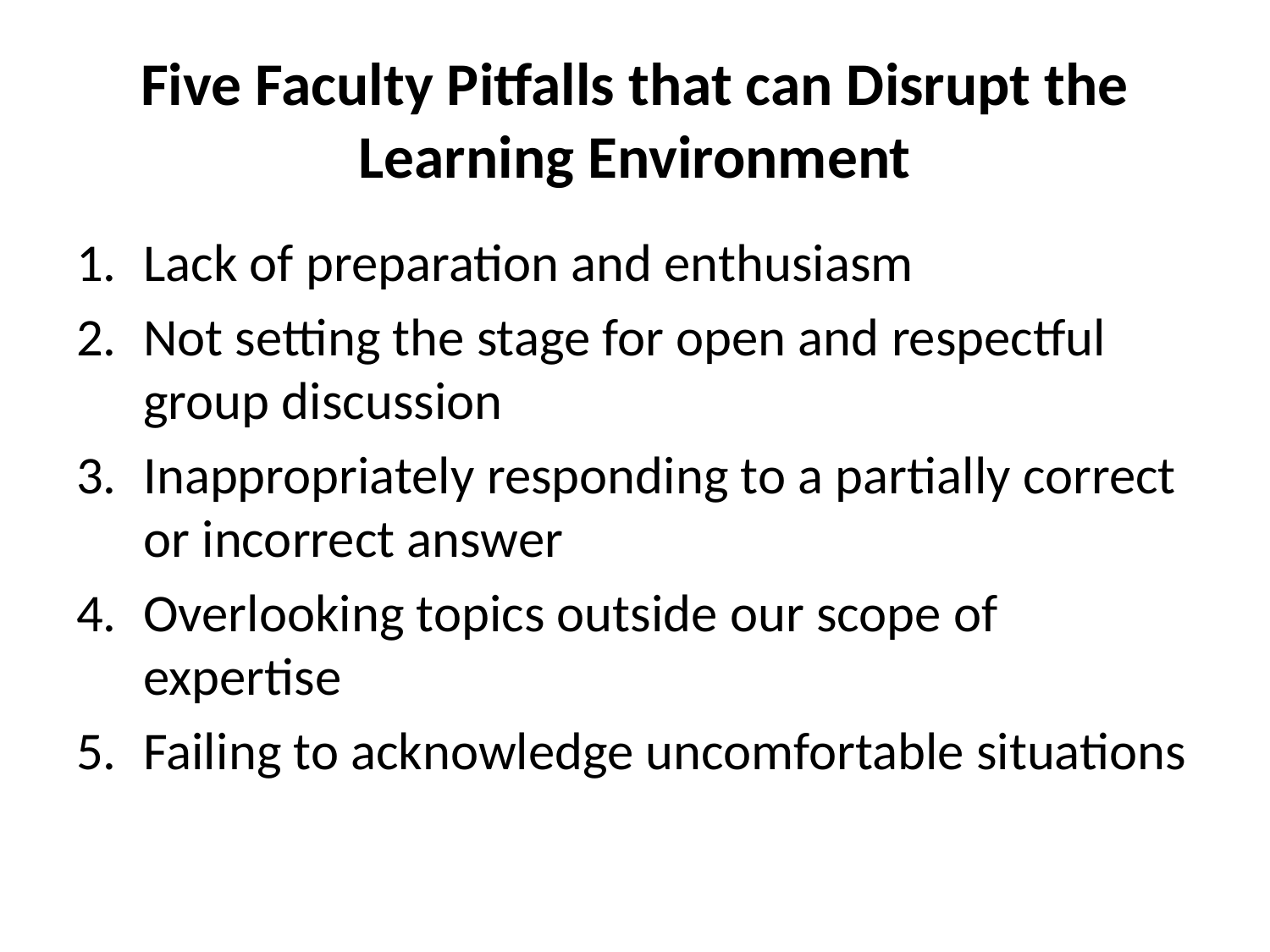

# Five Faculty Pitfalls that can Disrupt the Learning Environment
Lack of preparation and enthusiasm
Not setting the stage for open and respectful group discussion
Inappropriately responding to a partially correct or incorrect answer
Overlooking topics outside our scope of expertise
Failing to acknowledge uncomfortable situations